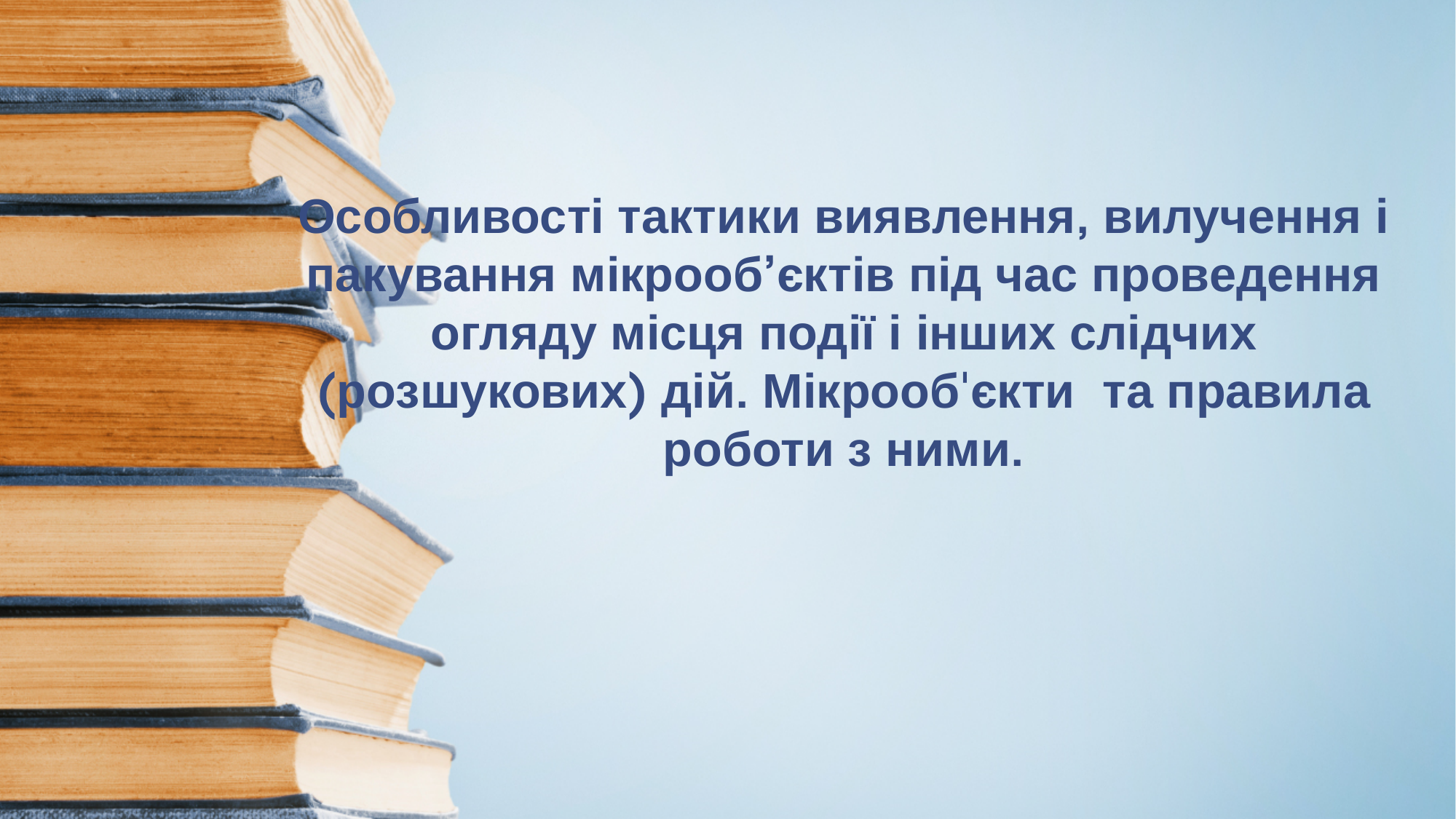

Особливості тактики виявлення, вилучення і пакування мікрооб’єктів під час проведення огляду місця події і інших слідчих (розшукових) дій. Мікрооб'єкти  та правила роботи з ними.